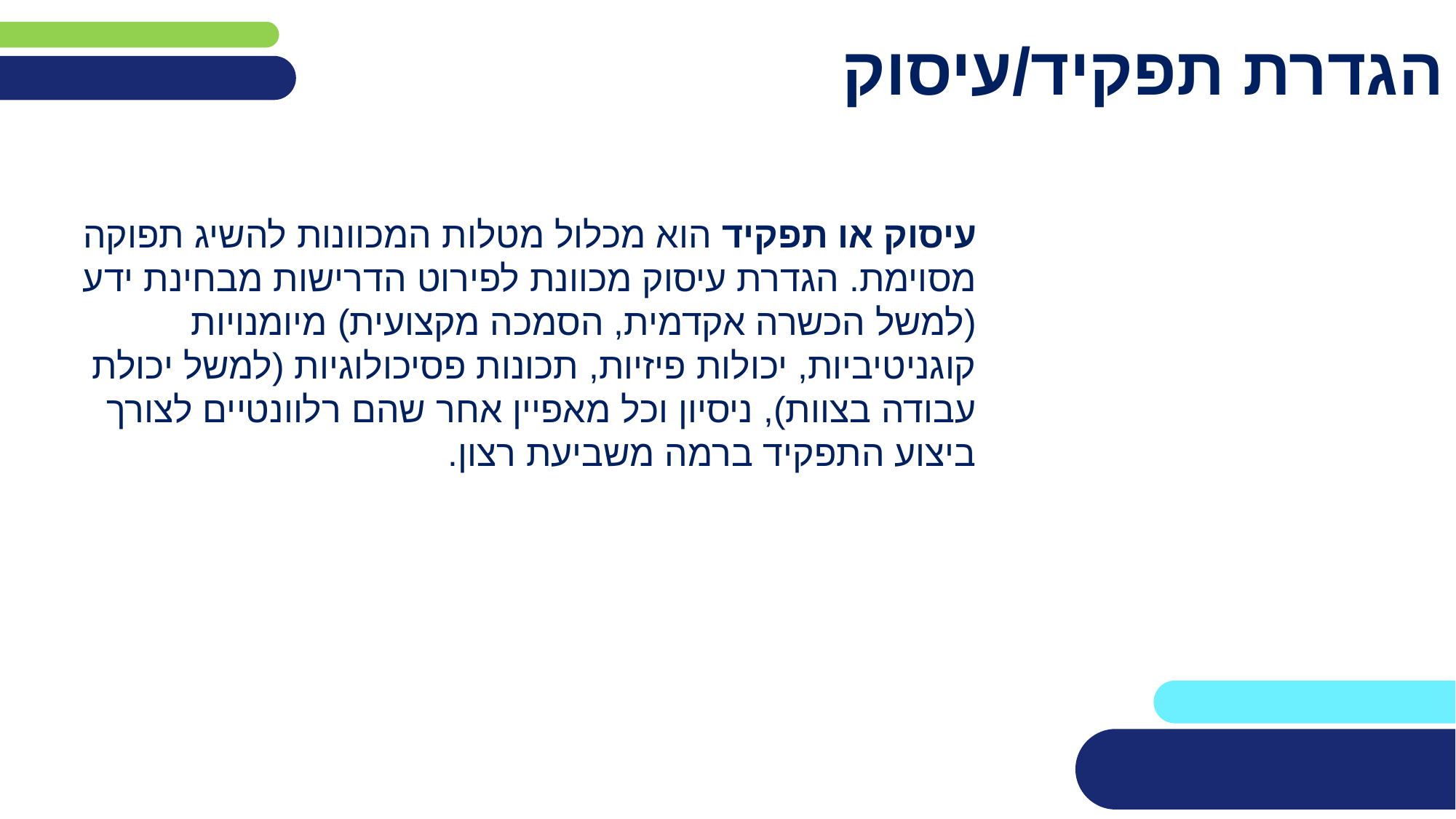

# הגדרת תפקיד/עיסוק
עיסוק או תפקיד הוא מכלול מטלות המכוונות להשיג תפוקה מסוימת. הגדרת עיסוק מכוונת לפירוט הדרישות מבחינת ידע (למשל הכשרה אקדמית, הסמכה מקצועית) מיומנויות קוגניטיביות, יכולות פיזיות, תכונות פסיכולוגיות (למשל יכולת עבודה בצוות), ניסיון וכל מאפיין אחר שהם רלוונטיים לצורך ביצוע התפקיד ברמה משביעת רצון.